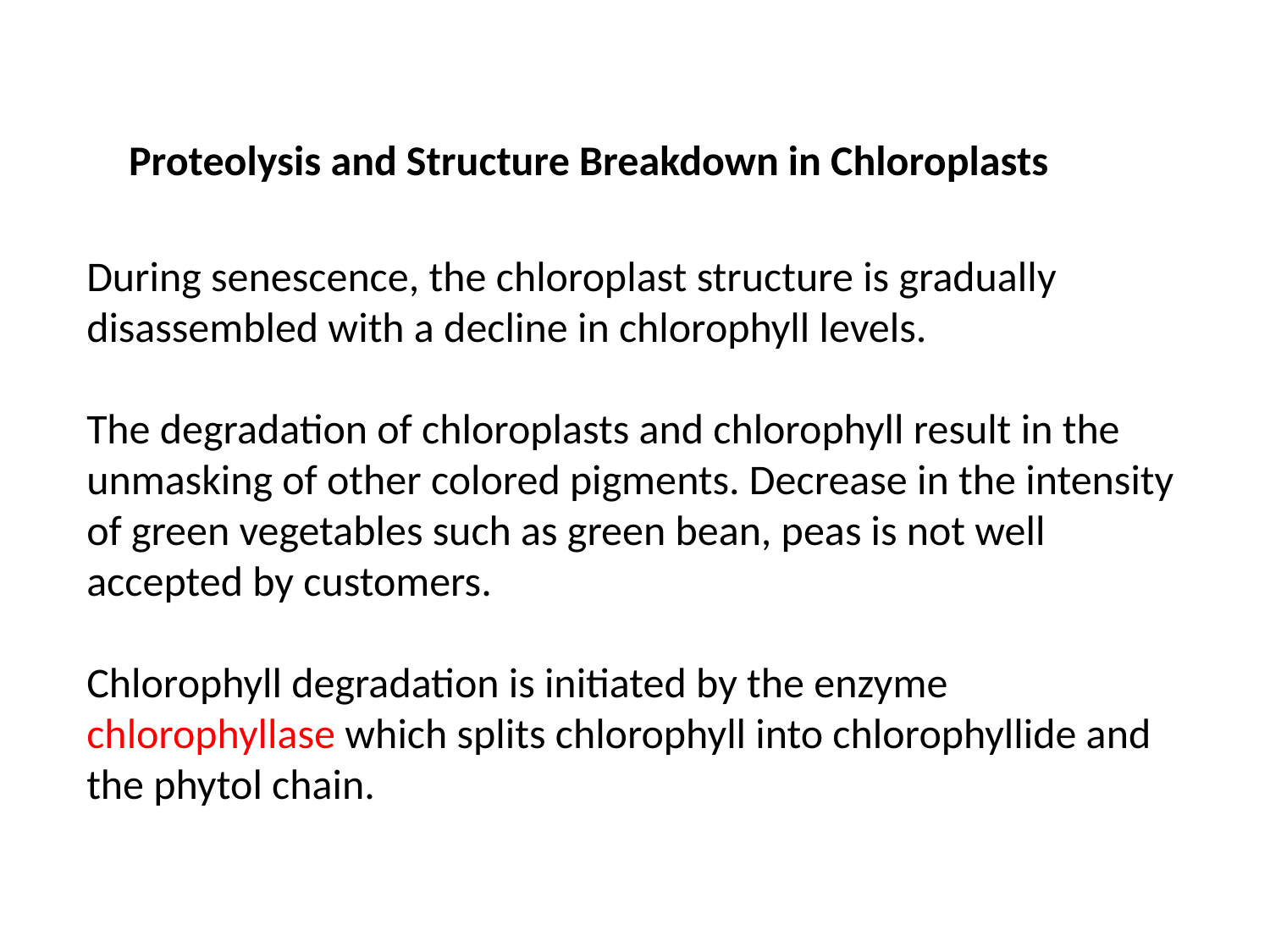

Proteolysis and Structure Breakdown in Chloroplasts
During senescence, the chloroplast structure is gradually disassembled with a decline in chlorophyll levels.

The degradation of chloroplasts and chlorophyll result in the unmasking of other colored pigments. Decrease in the intensity of green vegetables such as green bean, peas is not well accepted by customers.

Chlorophyll degradation is initiated by the enzyme chlorophyllase which splits chlorophyll into chlorophyllide and the phytol chain.